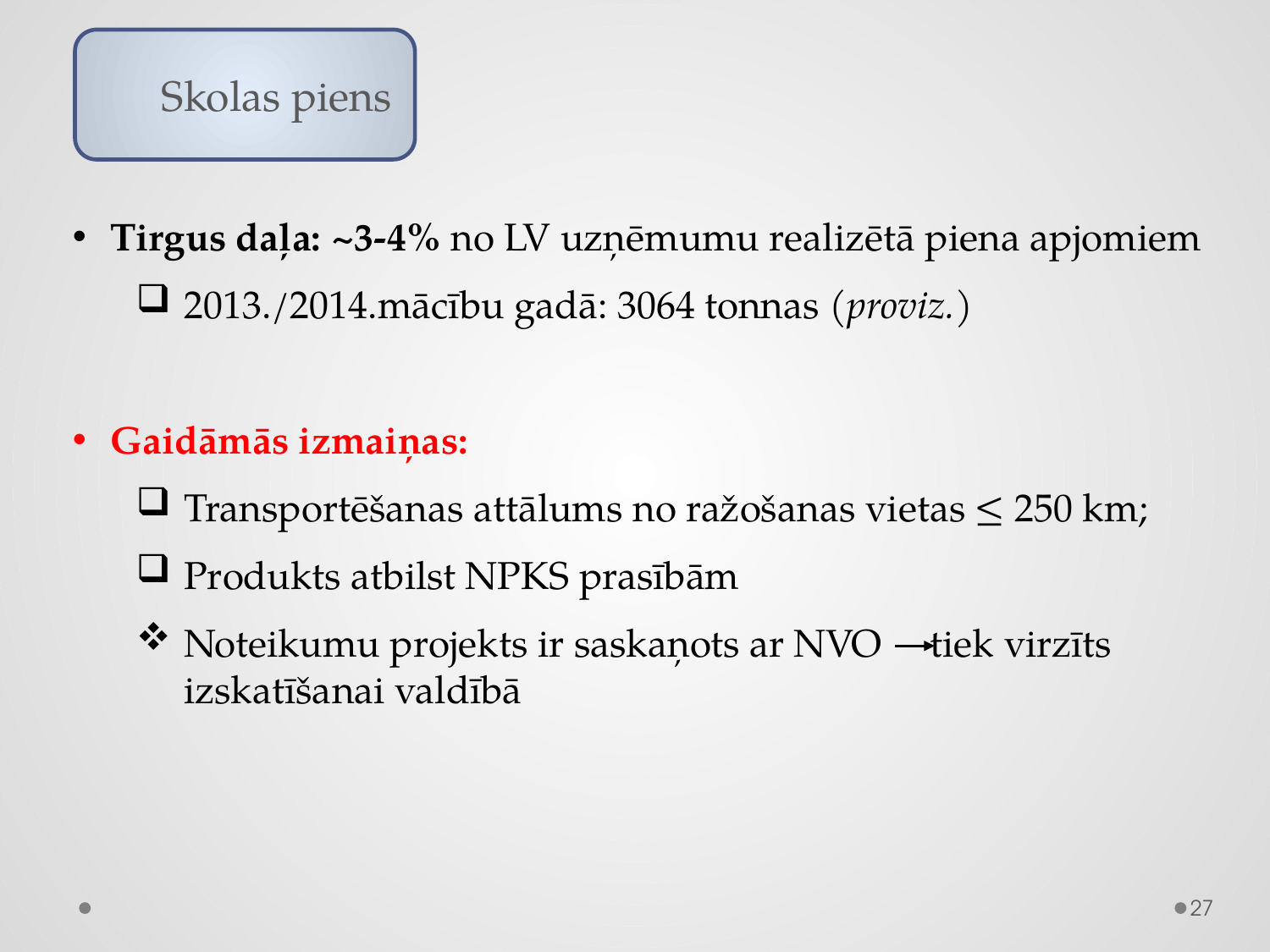

Skolas piens

Tirgus daļa: ~3-4% no LV uzņēmumu realizētā piena apjomiem
2013./2014.mācību gadā: 3064 tonnas (proviz.)

Gaidāmās izmaiņas:
Transportēšanas attālums no ražošanas vietas ≤ 250 km;
Produkts atbilst NPKS prasībām
Noteikumu projekts ir saskaņots ar NVO     tiek virzīts izskatīšanai valdībā
27